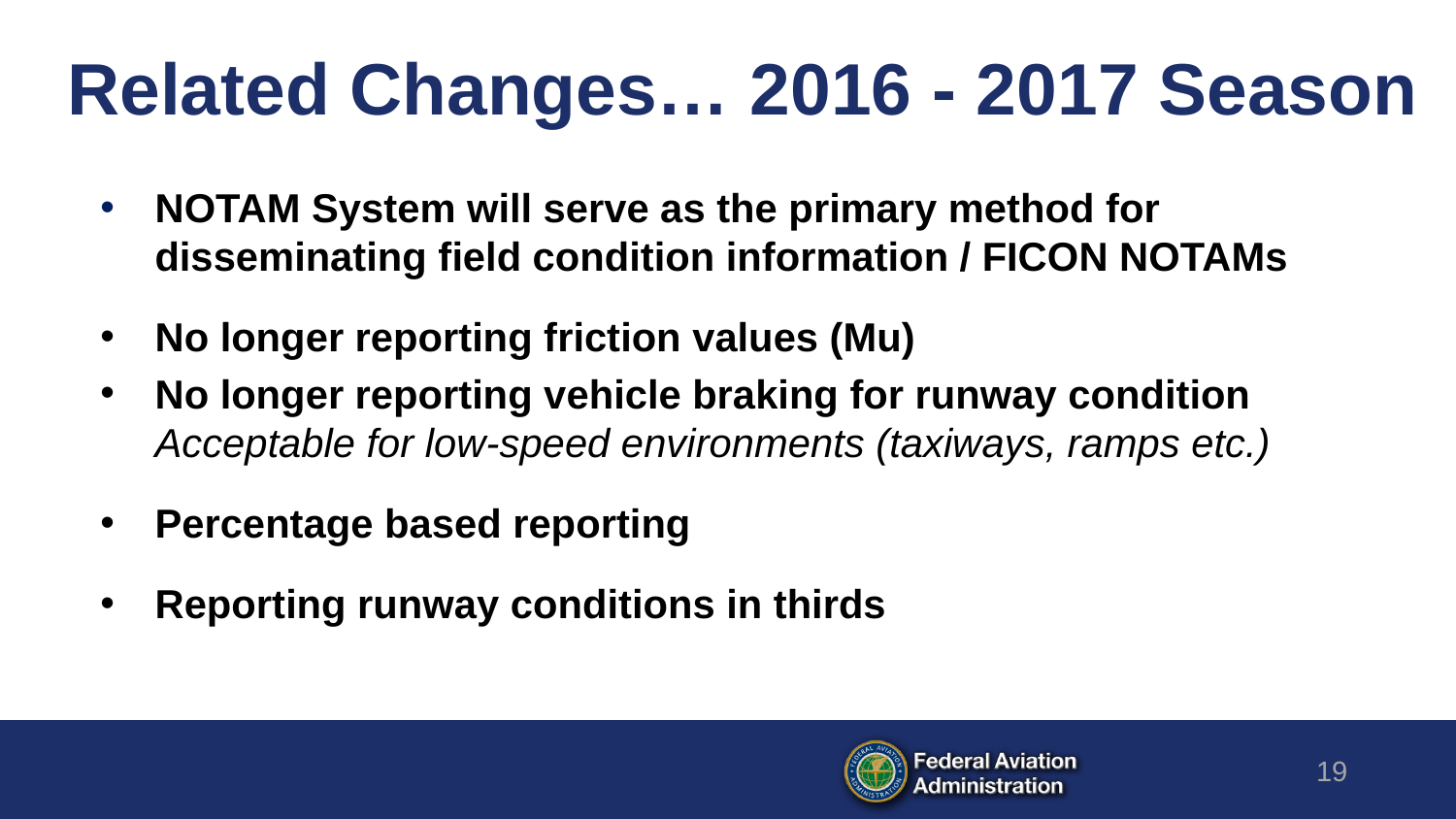

# Related Changes… 2016 - 2017 Season
NOTAM System will serve as the primary method for disseminating field condition information / FICON NOTAMs
No longer reporting friction values (Mu)
No longer reporting vehicle braking for runway condition  Acceptable for low-speed environments (taxiways, ramps etc.)
Percentage based reporting
Reporting runway conditions in thirds

19